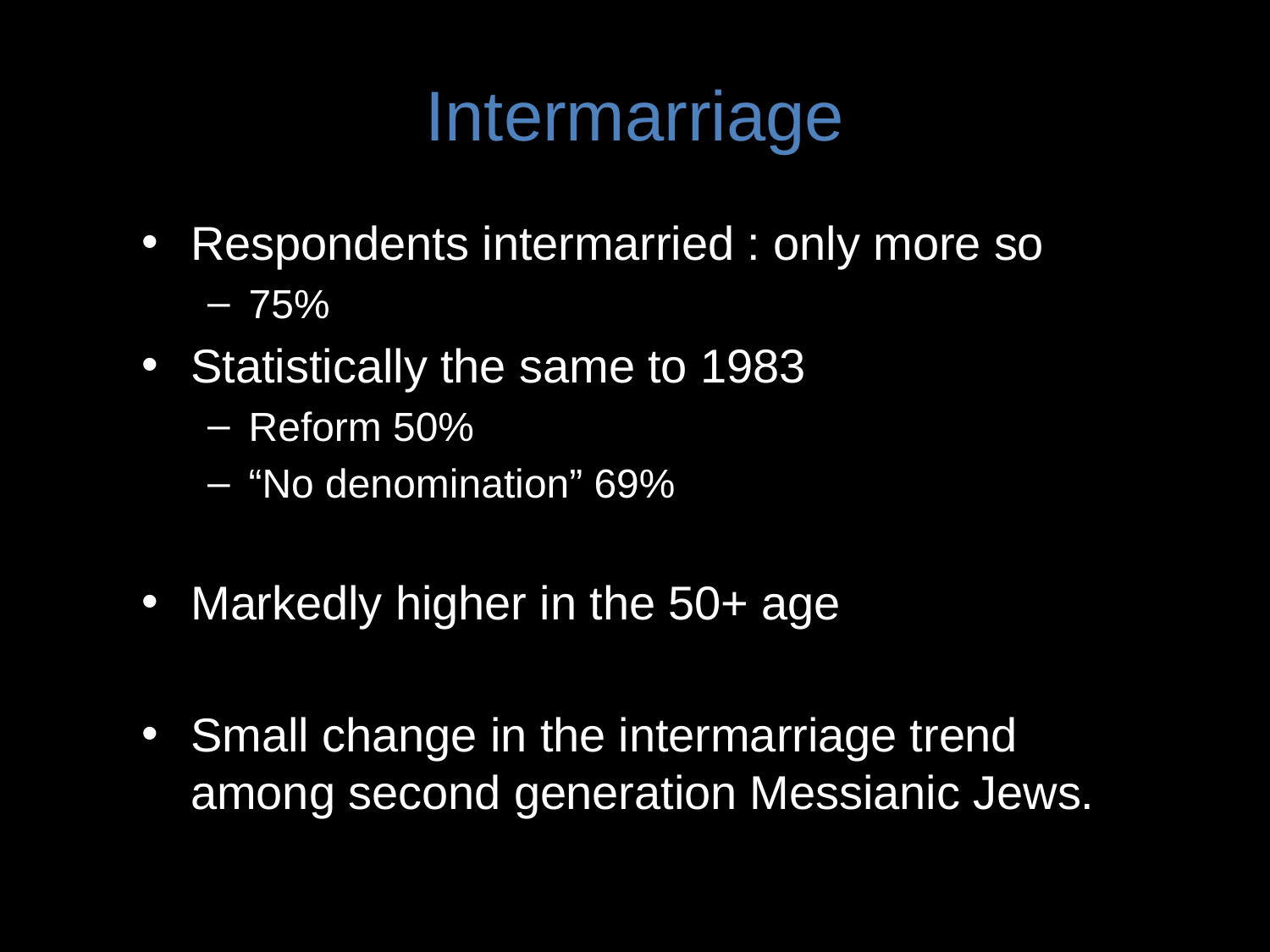

# Intermarriage
Respondents intermarried : only more so
75%
Statistically the same to 1983
Reform 50%
“No denomination” 69%

Markedly higher in the 50+ age

Small change in the intermarriage trend among second generation Messianic Jews.